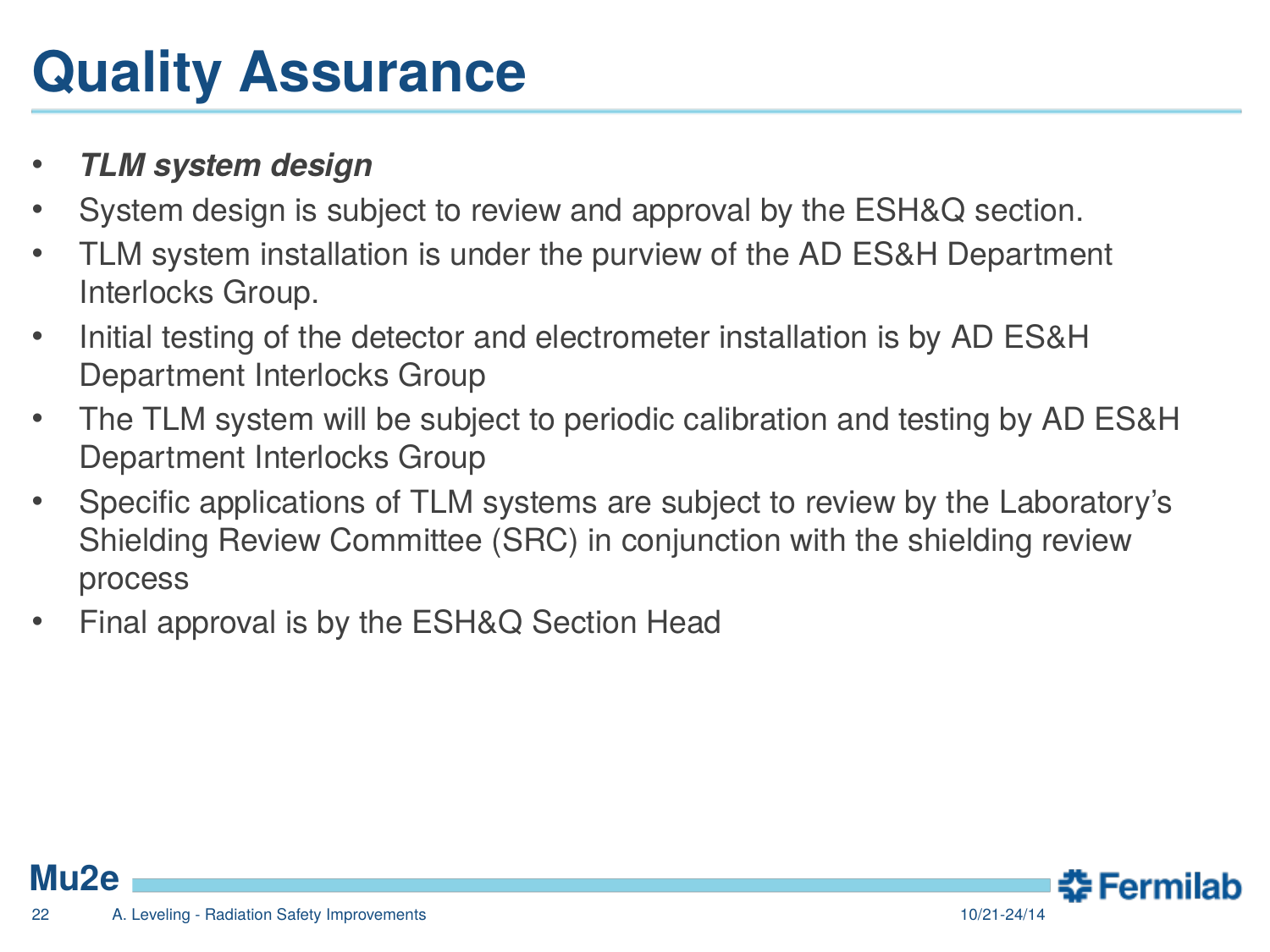

# Quality Assurance
TLM system design
System design is subject to review and approval by the ESH&Q section.
TLM system installation is under the purview of the AD ES&H Department Interlocks Group.
Initial testing of the detector and electrometer installation is by AD ES&H Department Interlocks Group
The TLM system will be subject to periodic calibration and testing by AD ES&H Department Interlocks Group
Specific applications of TLM systems are subject to review by the Laboratory’s Shielding Review Committee (SRC) in conjunction with the shielding review process
Final approval is by the ESH&Q Section Head
22
A. Leveling - Radiation Safety Improvements
10/21-24/14